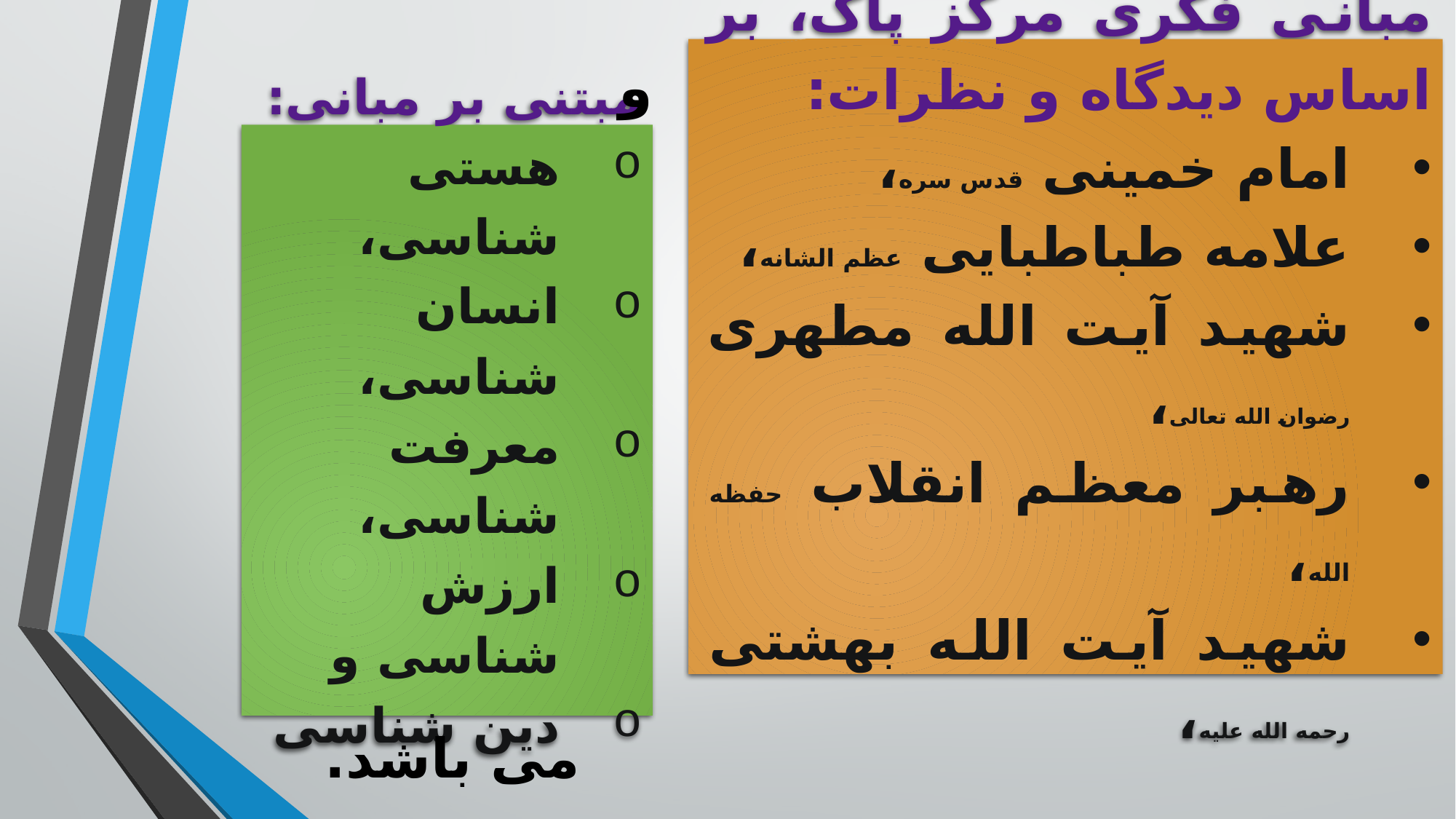

و
مبانی فکری مرکز پاک، بر اساس دیدگاه و نظرات:
امام خمینی قدس سره،
علامه طباطبایی عظم الشانه،
شهید آیت الله مطهری رضوان الله تعالی،
رهبر معظم انقلاب حفظه الله،
شهید آیت الله بهشتی رحمه الله علیه،
مبتنی بر مبانی:
هستی شناسی،
انسان شناسی،
معرفت شناسی،
ارزش شناسی و
دین شناسی

می باشد.